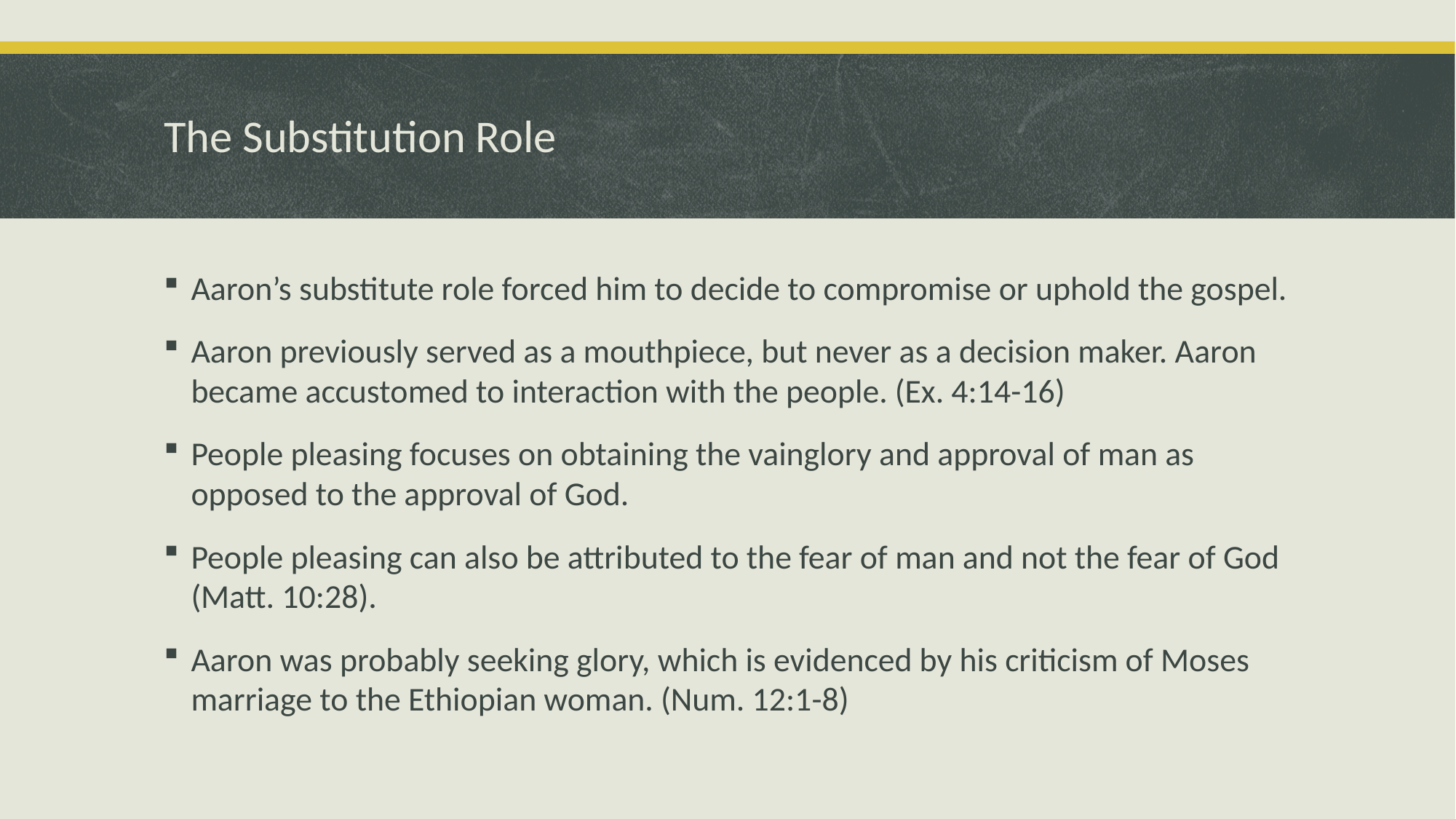

# The Substitution Role
Aaron’s substitute role forced him to decide to compromise or uphold the gospel.
Aaron previously served as a mouthpiece, but never as a decision maker. Aaron became accustomed to interaction with the people. (Ex. 4:14-16)
People pleasing focuses on obtaining the vainglory and approval of man as opposed to the approval of God.
People pleasing can also be attributed to the fear of man and not the fear of God (Matt. 10:28).
Aaron was probably seeking glory, which is evidenced by his criticism of Moses marriage to the Ethiopian woman. (Num. 12:1-8)